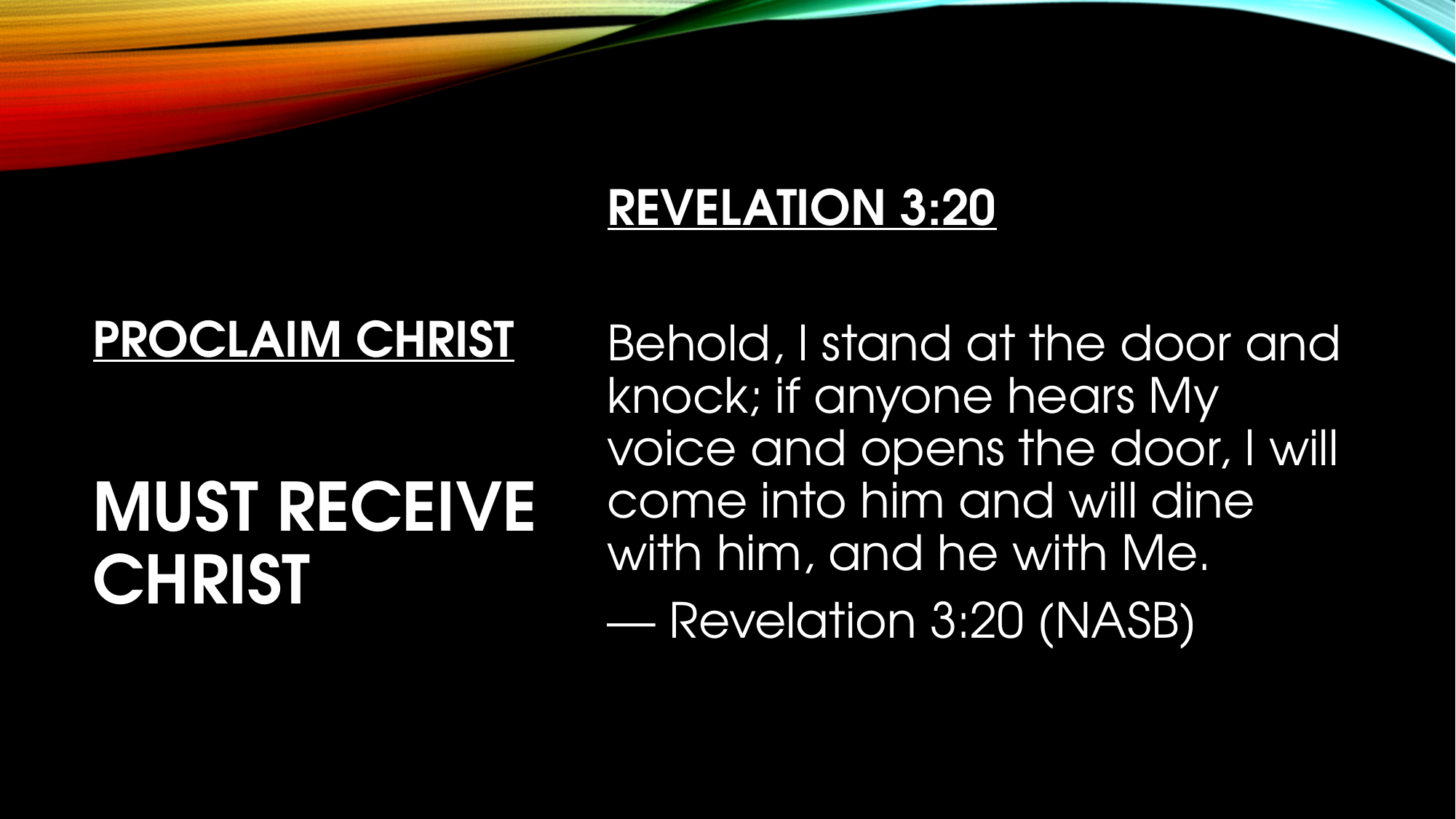

REVELATION 3:20

Behold, I stand at the door and knock; if anyone hears My voice and opens the door, I will come into him and will dine with him, and he with Me.
— Revelation 3:20 (NASB)
# PROCLAIM CHRIST

MUST RECEIVE CHRIST